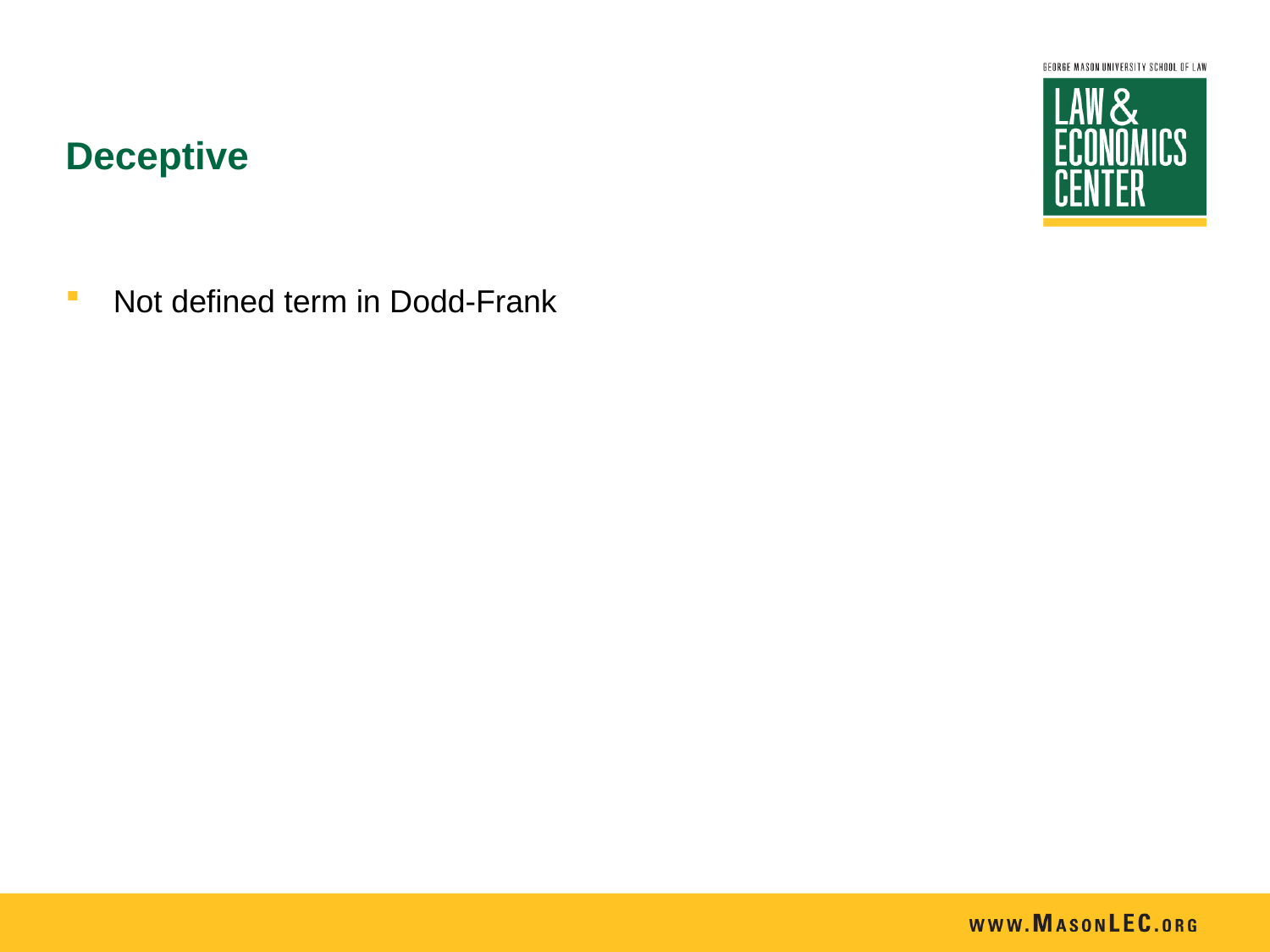

# Deceptive
Not defined term in Dodd-Frank